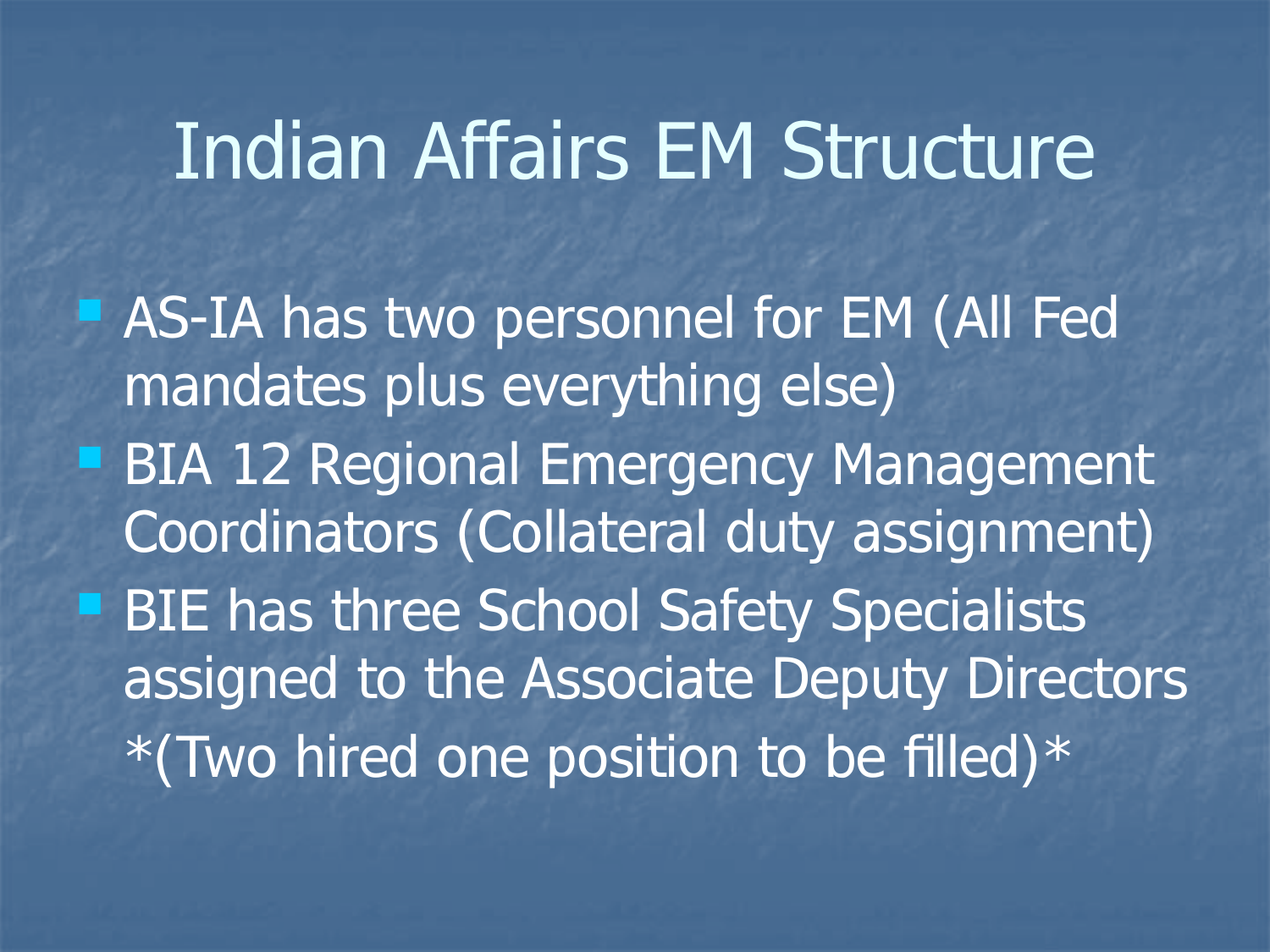

# Indian Affairs EM Structure
AS-IA has two personnel for EM (All Fed mandates plus everything else)
BIA 12 Regional Emergency Management Coordinators (Collateral duty assignment)
BIE has three School Safety Specialists assigned to the Associate Deputy Directors
	*(Two hired one position to be filled)*